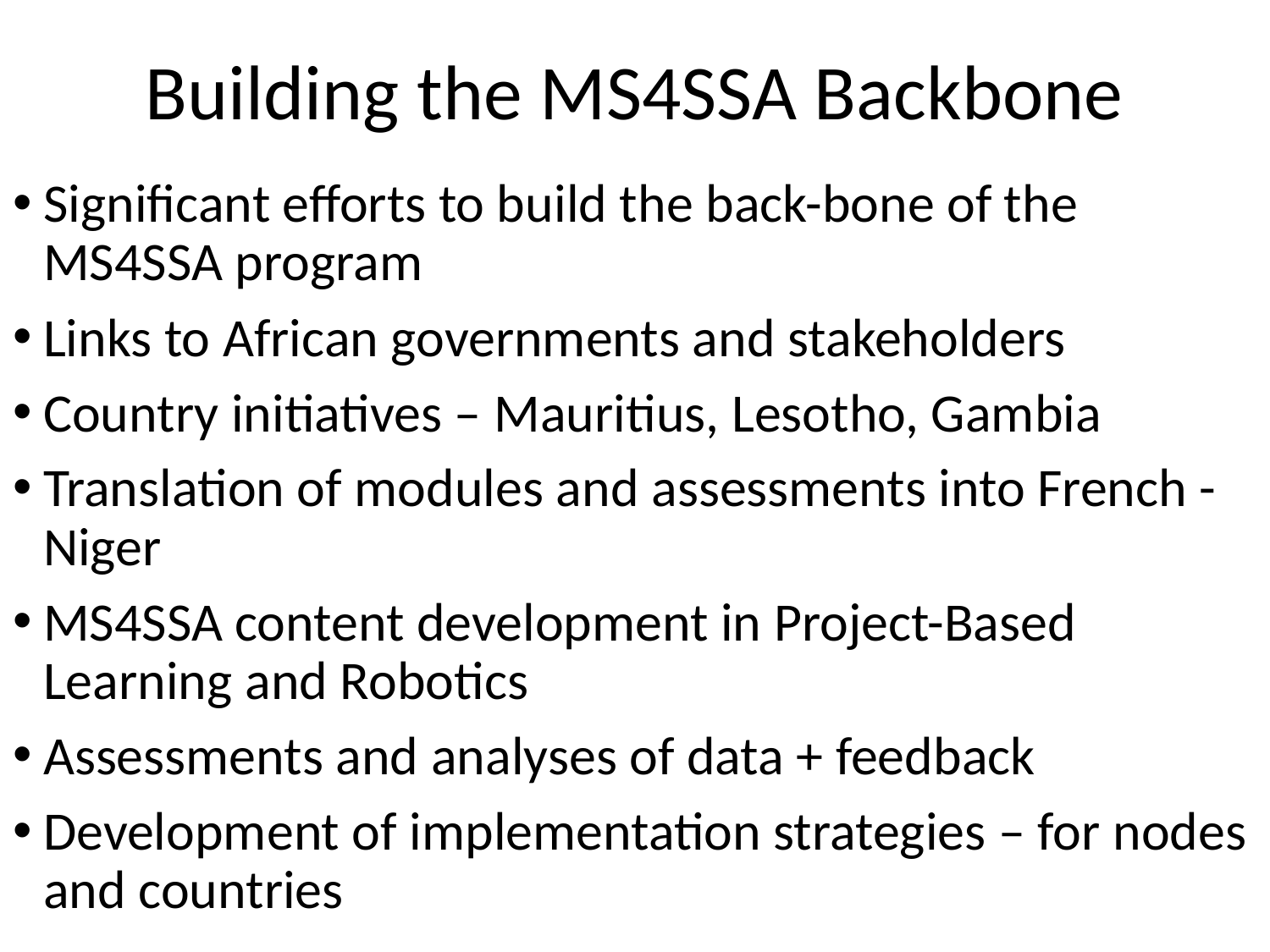

# Building the MS4SSA Backbone
Significant efforts to build the back-bone of the MS4SSA program
Links to African governments and stakeholders
Country initiatives – Mauritius, Lesotho, Gambia
Translation of modules and assessments into French - Niger
MS4SSA content development in Project-Based Learning and Robotics
Assessments and analyses of data + feedback
Development of implementation strategies – for nodes and countries